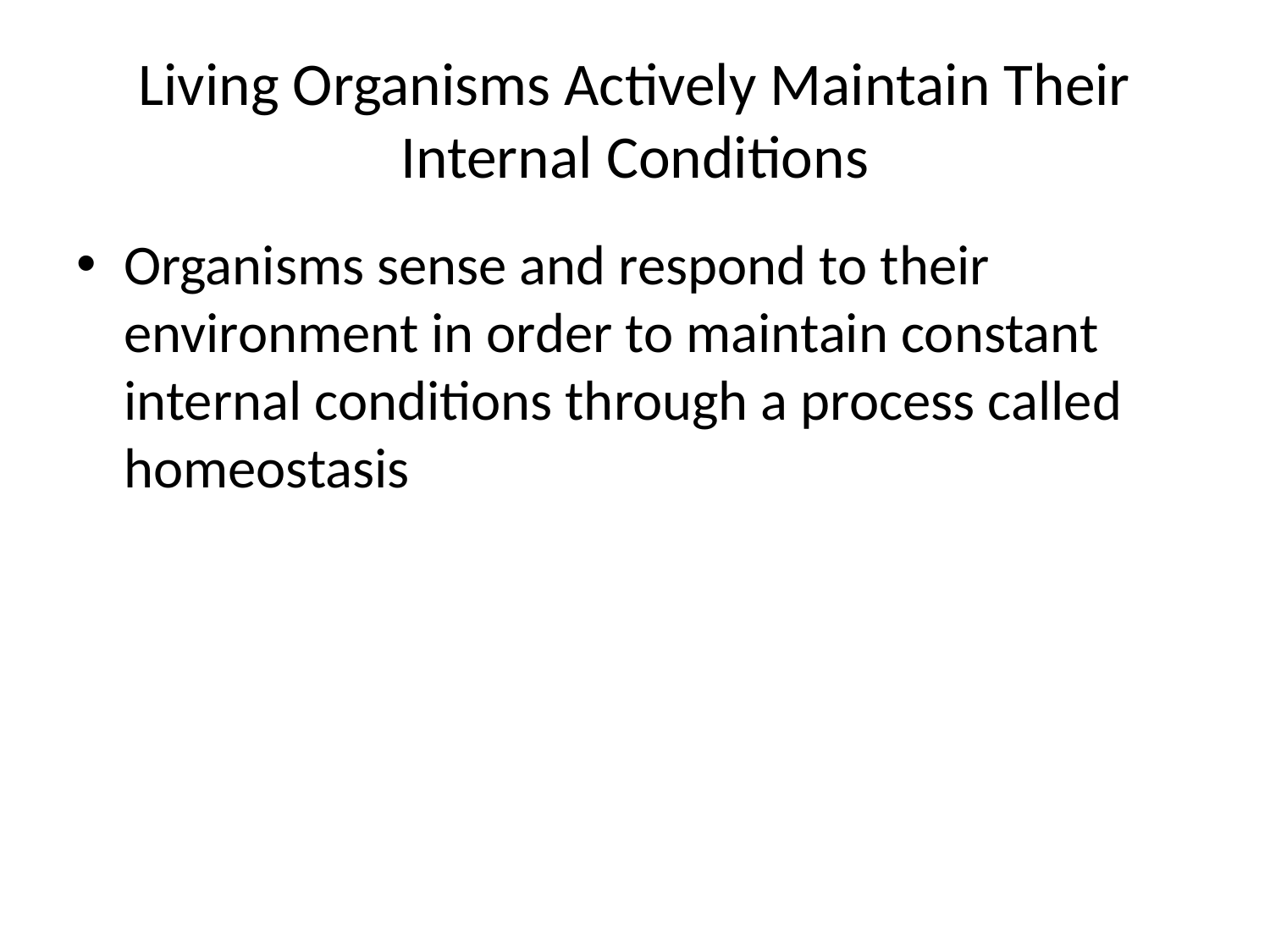

# Living Organisms Actively Maintain Their Internal Conditions
Organisms sense and respond to their environment in order to maintain constant internal conditions through a process called homeostasis